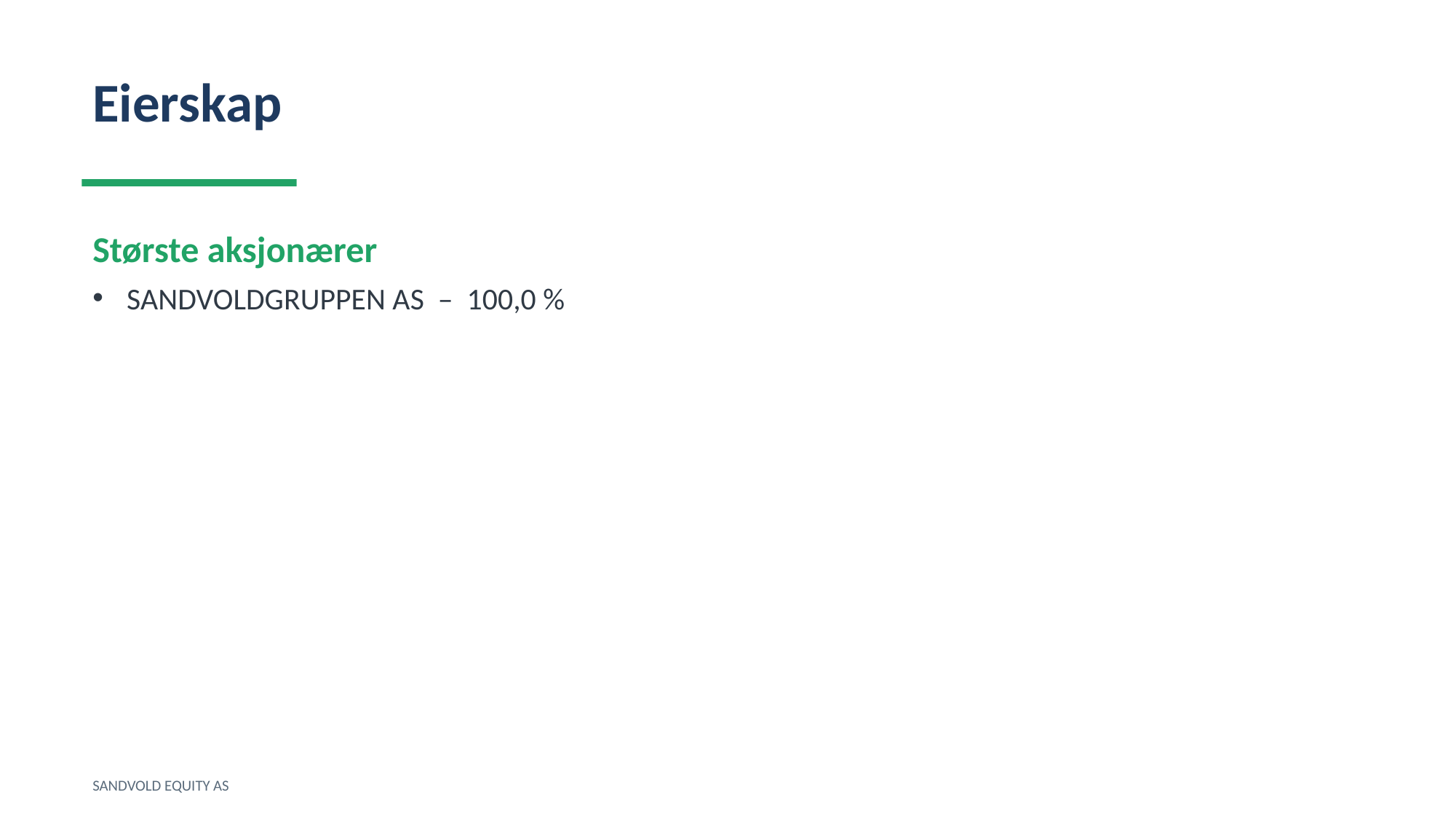

Eierskap

Største aksjonærer
SANDVOLDGRUPPEN AS  –  100,0 %
SANDVOLD EQUITY AS